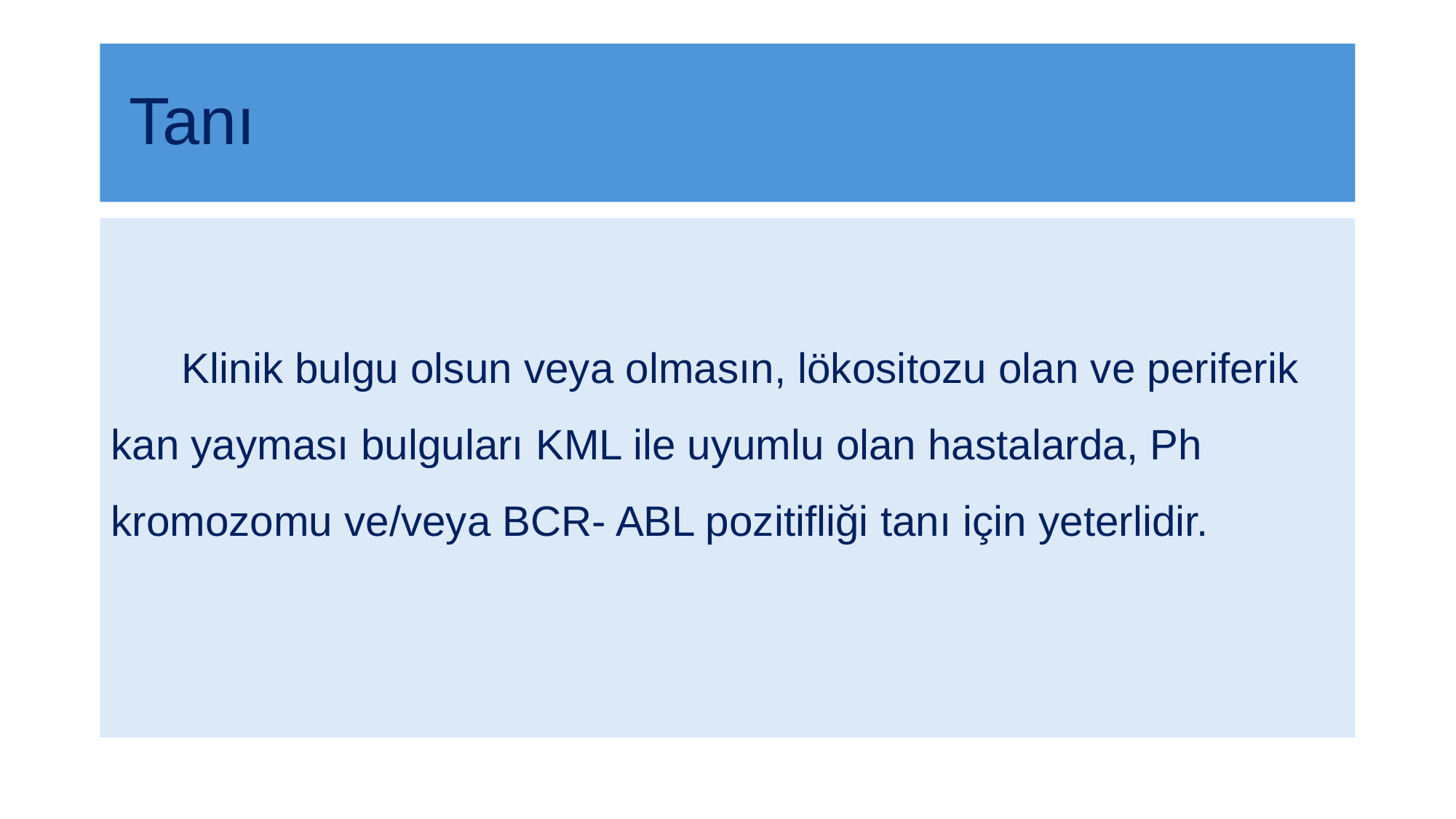

# Tanı

      Klinik bulgu olsun veya olmasın, lökositozu olan ve periferik kan yayması bulguları KML ile uyumlu olan hastalarda, Ph kromozomu ve/veya BCR- ABL pozitifliği tanı için yeterlidir.